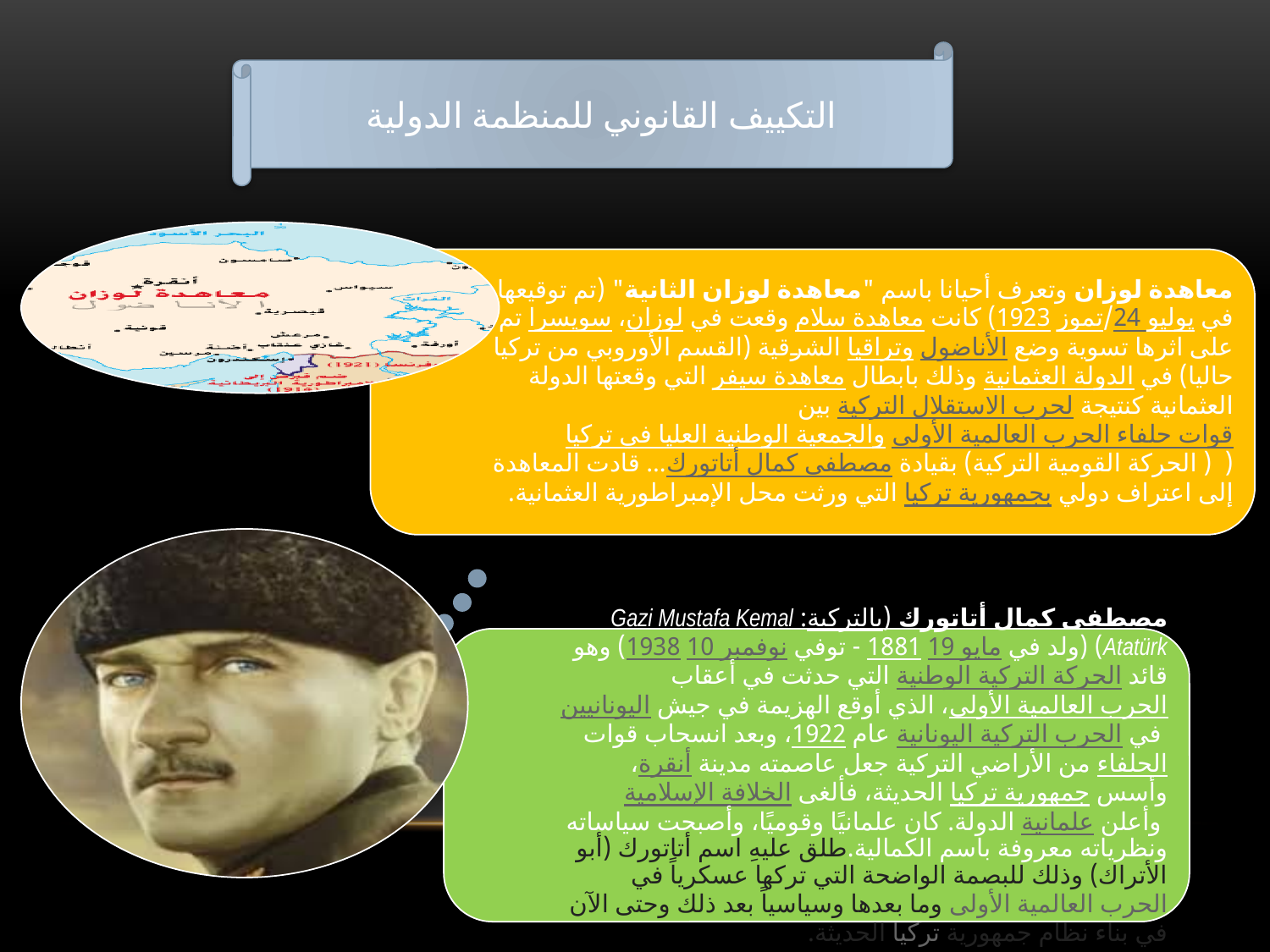

#
التكييف القانوني للمنظمة الدولية
مصطفى كمال أتاتورك (بالتركية: Gazi Mustafa Kemal Atatürk) (ولد في 19 مايو 1881 - توفي 10 نوفمبر 1938) وهو قائد الحركة التركية الوطنية التي حدثت في أعقاب الحرب العالمية الأولى، الذي أوقع الهزيمة في جيش اليونانيين في الحرب التركية اليونانية عام 1922، وبعد انسحاب قوات الحلفاء من الأراضي التركية جعل عاصمته مدينة أنقرة، وأسس جمهورية تركيا الحديثة، فألغى الخلافة الإسلامية وأعلن علمانية الدولة. كان علمانيًا وقوميًا، وأصبحت سياساته ونظرياته معروفة باسم الكمالية.طلق عليهِ اسم أتاتورك (أبو الأتراك) وذلك للبصمة الواضحة التي تركها عسكرياً في الحرب العالمية الأولى وما بعدها وسياسياً بعد ذلك وحتى الآن في بناء نظام جمهورية تركيا الحديثة.
معاهدة لوزان وتعرف أحيانا باسم "معاهدة لوزان الثانية" (تم توقيعها في 24 يوليو/تموز 1923) كانت معاهدة سلام وقعت في لوزان، سويسرا تم على اثرها تسوية وضع الأناضول وتراقيا الشرقية (القسم الأوروبي من تركيا حاليا) في الدولة العثمانية وذلك بابطال معاهدة سيفر التي وقعتها الدولة العثمانية كنتيجة لحرب الاستقلال التركية بين قوات حلفاء الحرب العالمية الأولى والجمعية الوطنية العليا في تركيا(  ( الحركة القومية التركية) بقيادة مصطفى كمال أتاتورك... قادت المعاهدة إلى اعتراف دولي بجمهورية تركيا التي ورثت محل الإمبراطورية العثمانية.